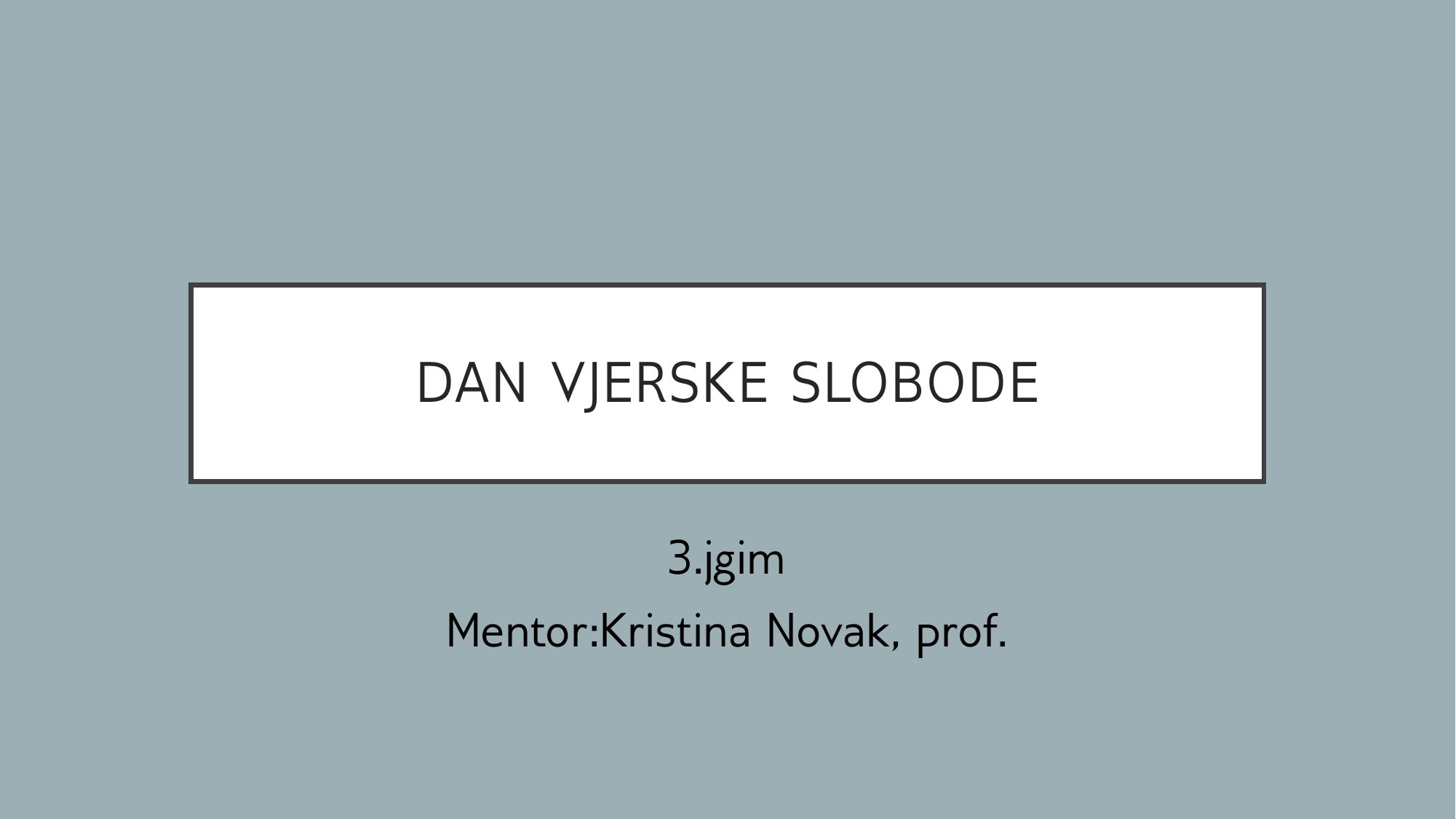

Dan VJERSKE SLOBODE
3.jgim
Mentor:Kristina Novak, prof.